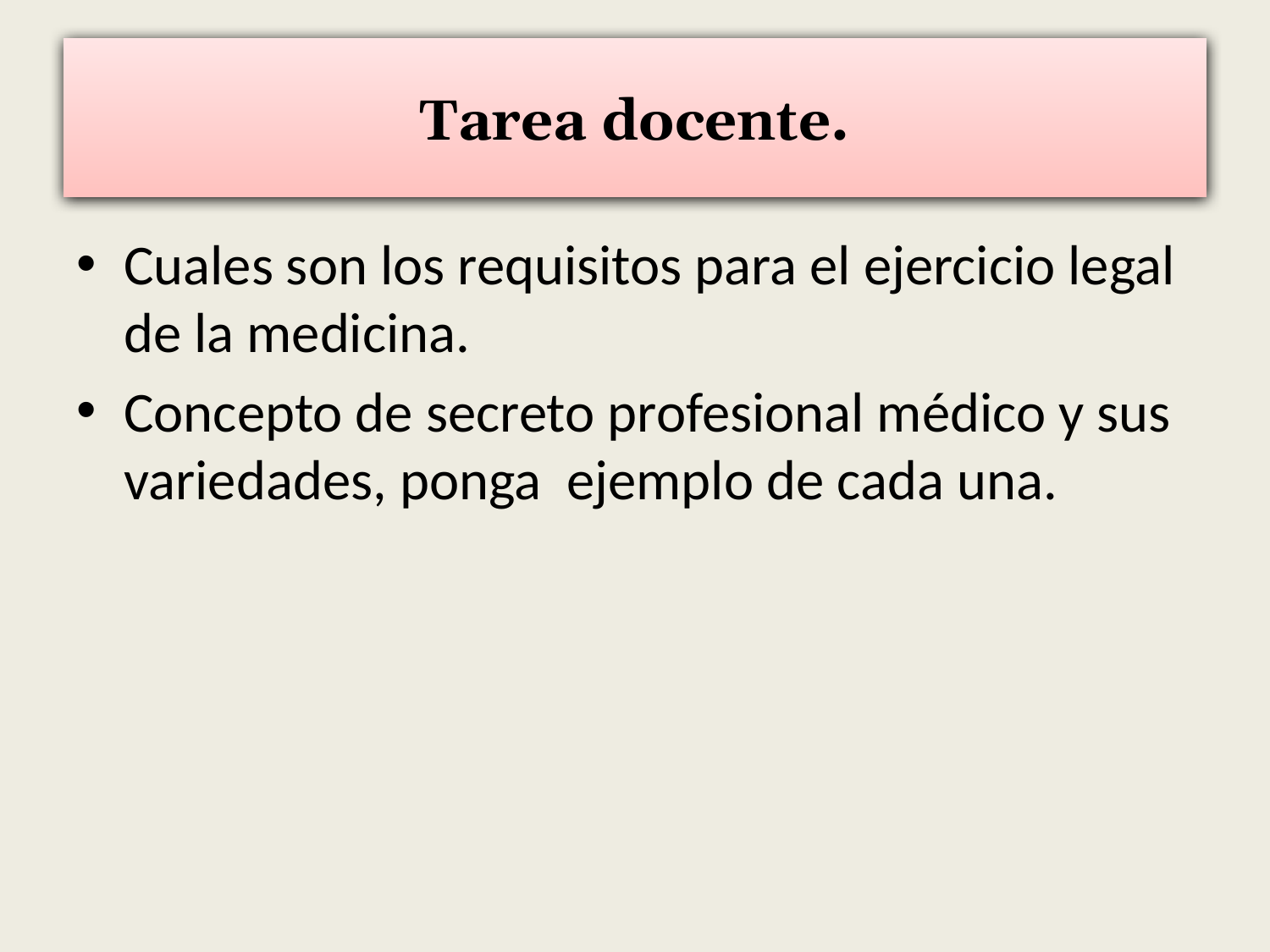

# Tarea docente.
Cuales son los requisitos para el ejercicio legal de la medicina.
Concepto de secreto profesional médico y sus variedades, ponga  ejemplo de cada una.